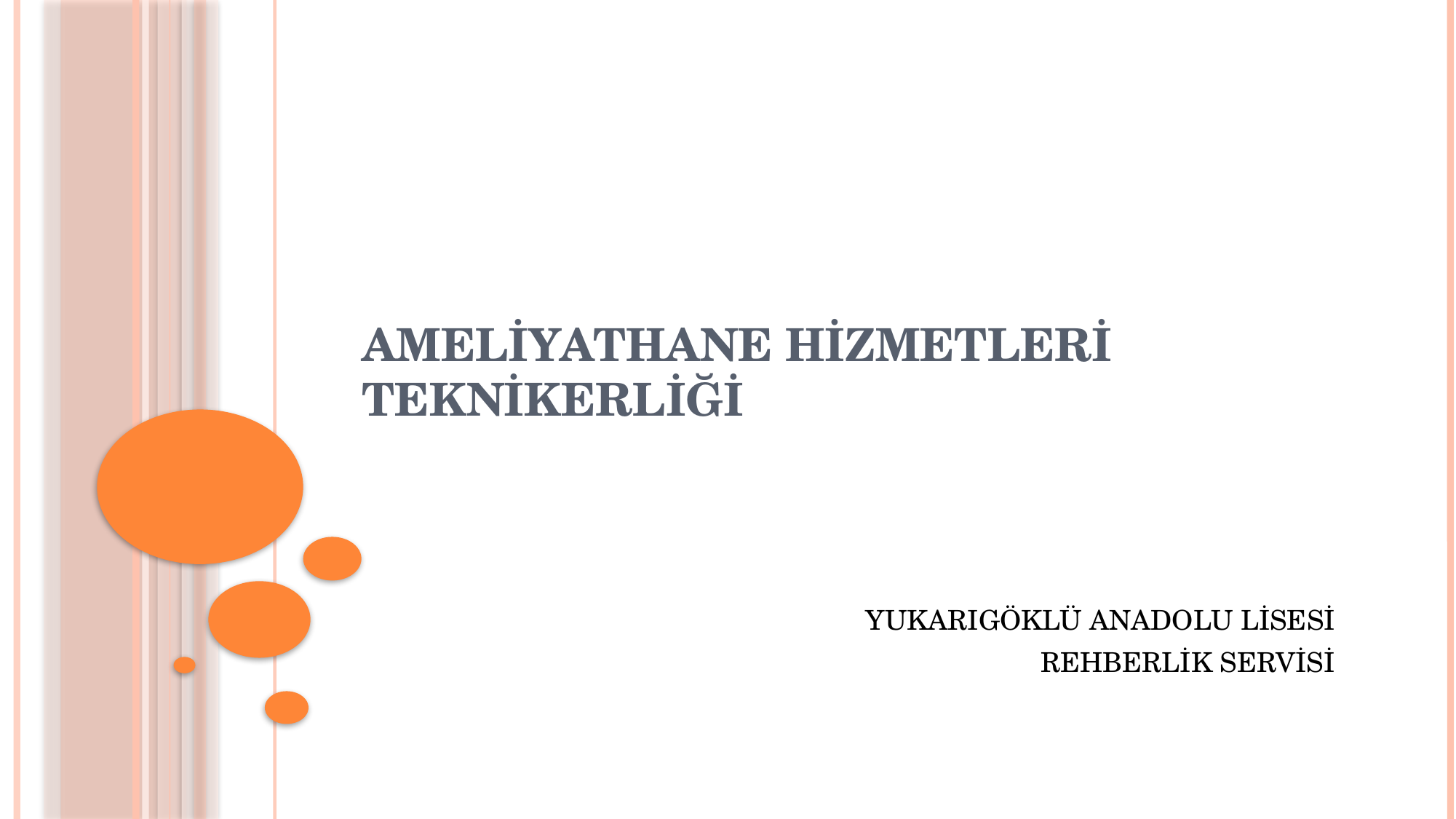

# Ameliyathane Hizmetleri Teknikerliği
YUKARIGÖKLÜ ANADOLU LİSESİ
REHBERLİK SERVİSİ